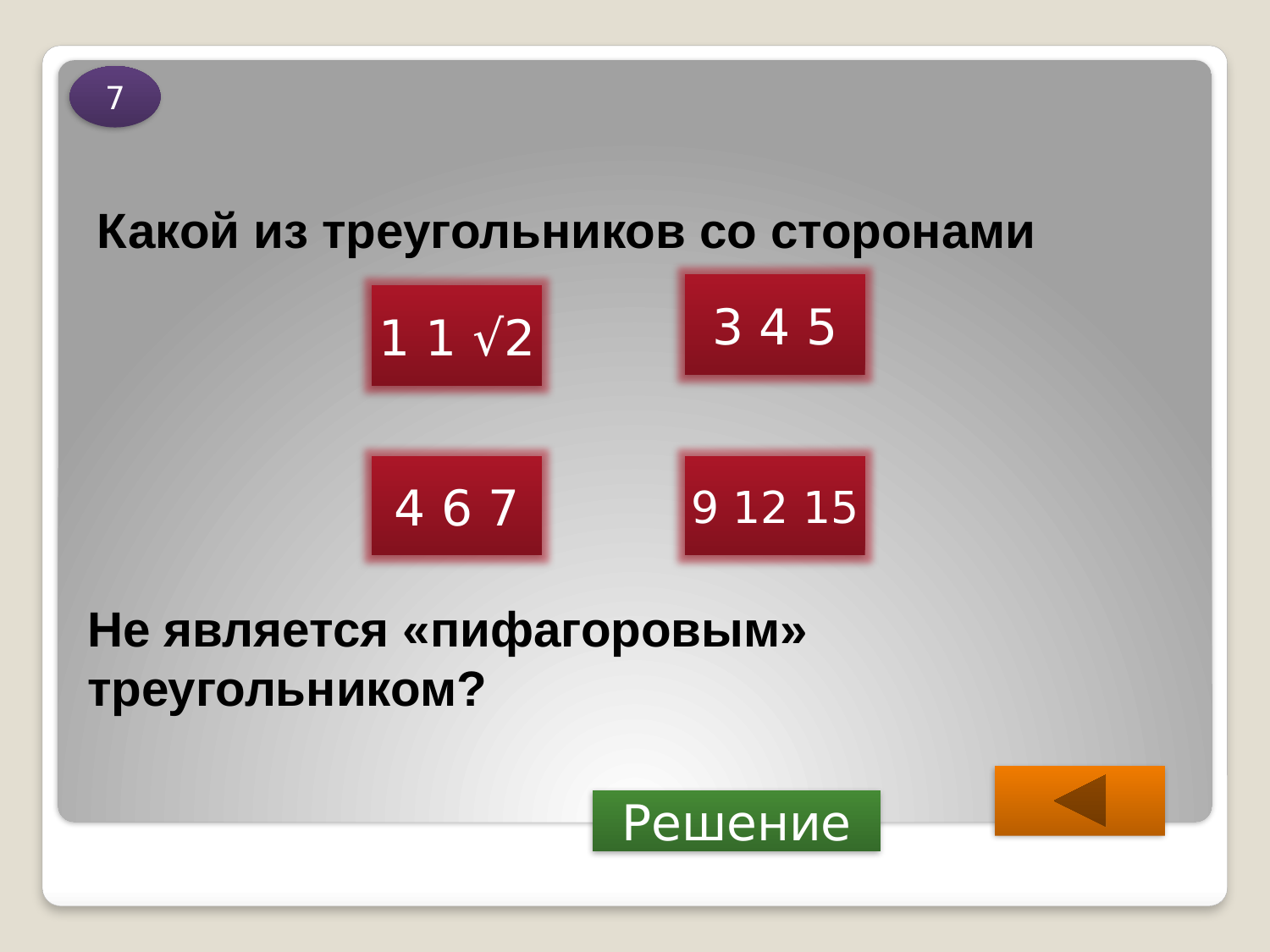

7
# Какой из треугольников со сторонами
3 4 5
1 1 √2
9 12 15
4 6 7
Не является «пифагоровым» треугольником?

Решение